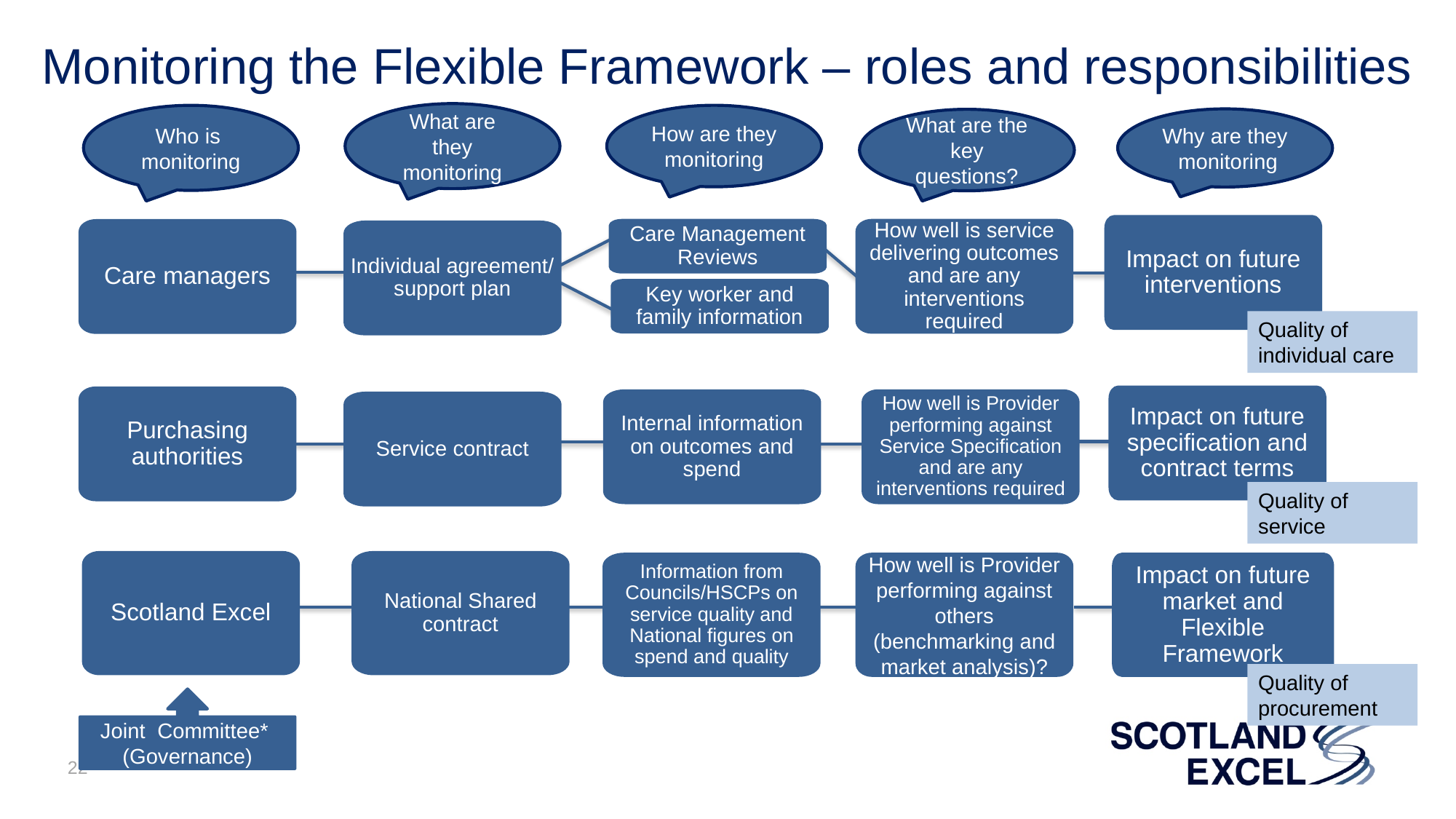

# Monitoring the Flexible Framework – roles and responsibilities
What are they monitoring
Who is  monitoring
How are they monitoring
Why are they  monitoring
What are the key questions?
Impact on future interventions
Care Management Reviews
How well is service delivering outcomes and are any interventions required
Care managers
Individual agreement/ support plan
Key worker and family information
Quality of individual care
Impact on future specification and contract terms
Purchasing authorities
Internal information on outcomes and spend
How well is Provider performing against Service Specification and are any interventions required
Service contract
Quality of service
Scotland Excel
National Shared contract
Information from Councils/HSCPs on service quality and National figures on spend and quality
How well is Provider performing against others (benchmarking and market analysis)?
Impact on future market and Flexible Framework
Quality of procurement
Joint  Committee*
(Governance)